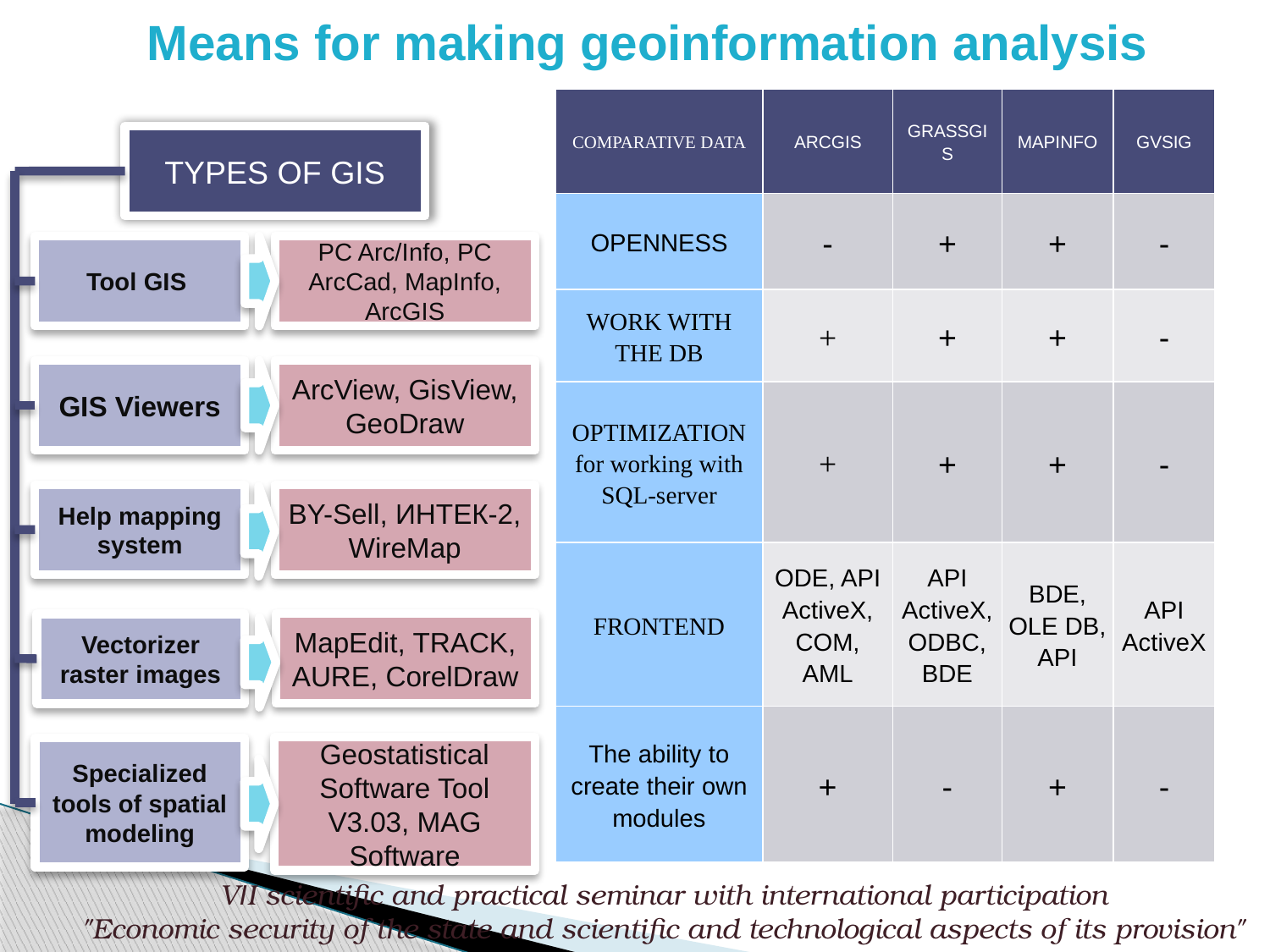

# Means for making geoinformation analysis
| COMPARATIVE DATA | ARCGIS | GRASSGIS | MAPINFO | GVSIG |
| --- | --- | --- | --- | --- |
| OPENNESS | - | + | + | - |
| WORK WITH THE DB | + | + | + | - |
| OPTIMIZATION for working with SQL-server | + | + | + | - |
| FRONTEND | ODE, API ActiveX, COM, AML | API ActiveX, ODBC, BDE | BDE, OLE DB, API | API ActiveX |
| The ability to create their own modules | + | - | + | - |
TYPES OF GIS
Tool GIS

PC Arc/Info, PC ArcCad, MapInfo, ArcGIS
GIS Viewers

ArcView, GisView, GeoDraw
Help mapping system
BY-Sell, ИНТЕК-2, WireMap

MapEdit, TRACK, AURE, CorelDraw
Vectorizer raster images

Geostatistical Software Tool V3.03, MAG Software
Specialized tools of spatial modeling

VІI scientific and practical seminar with international participation
"Economic security of the state and scientific and technological aspects of its provision"